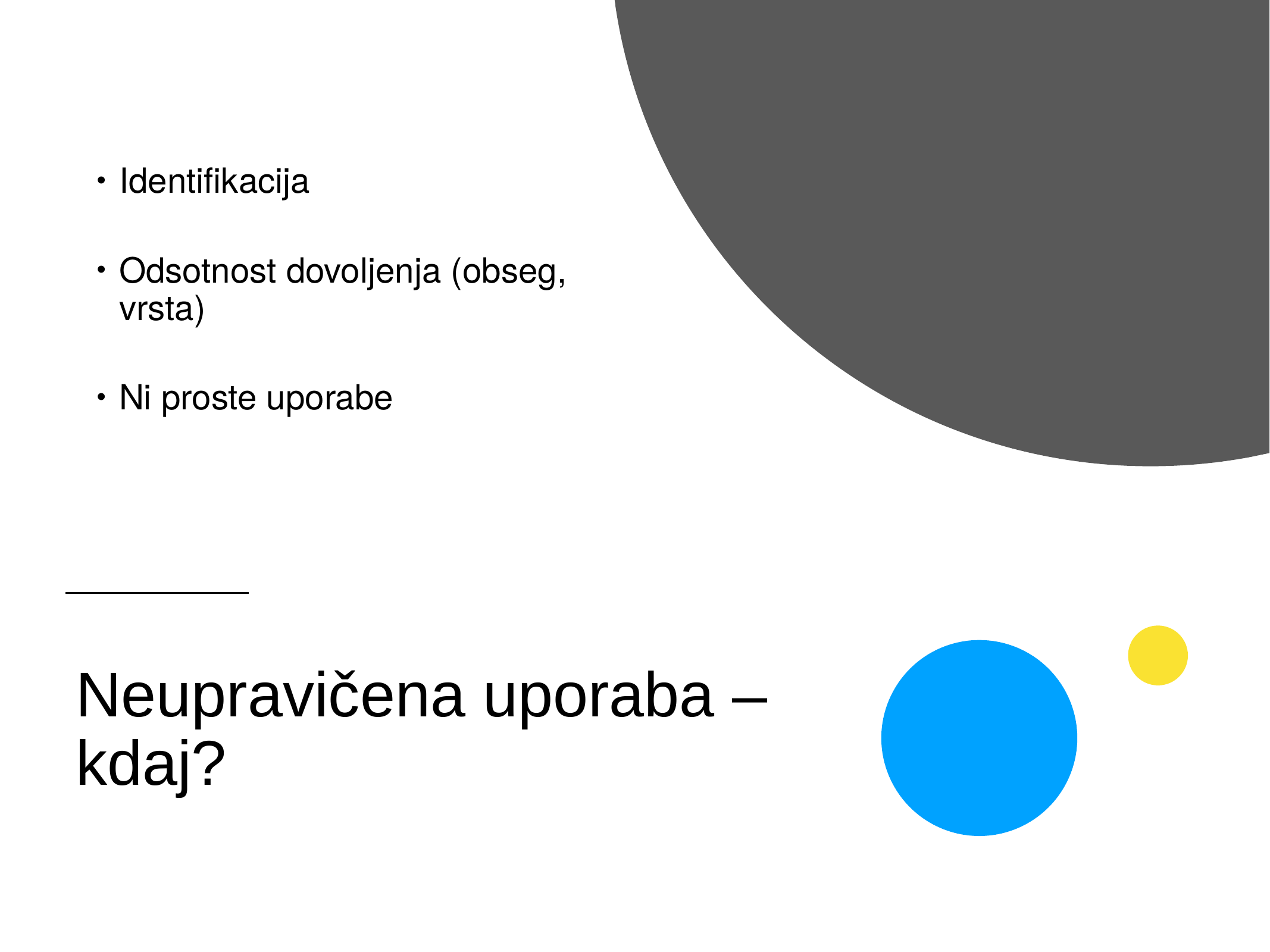

Identifikacija
Odsotnost dovoljenja (obseg, vrsta)
Ni proste uporabe

# Neupravičena uporaba – kdaj?